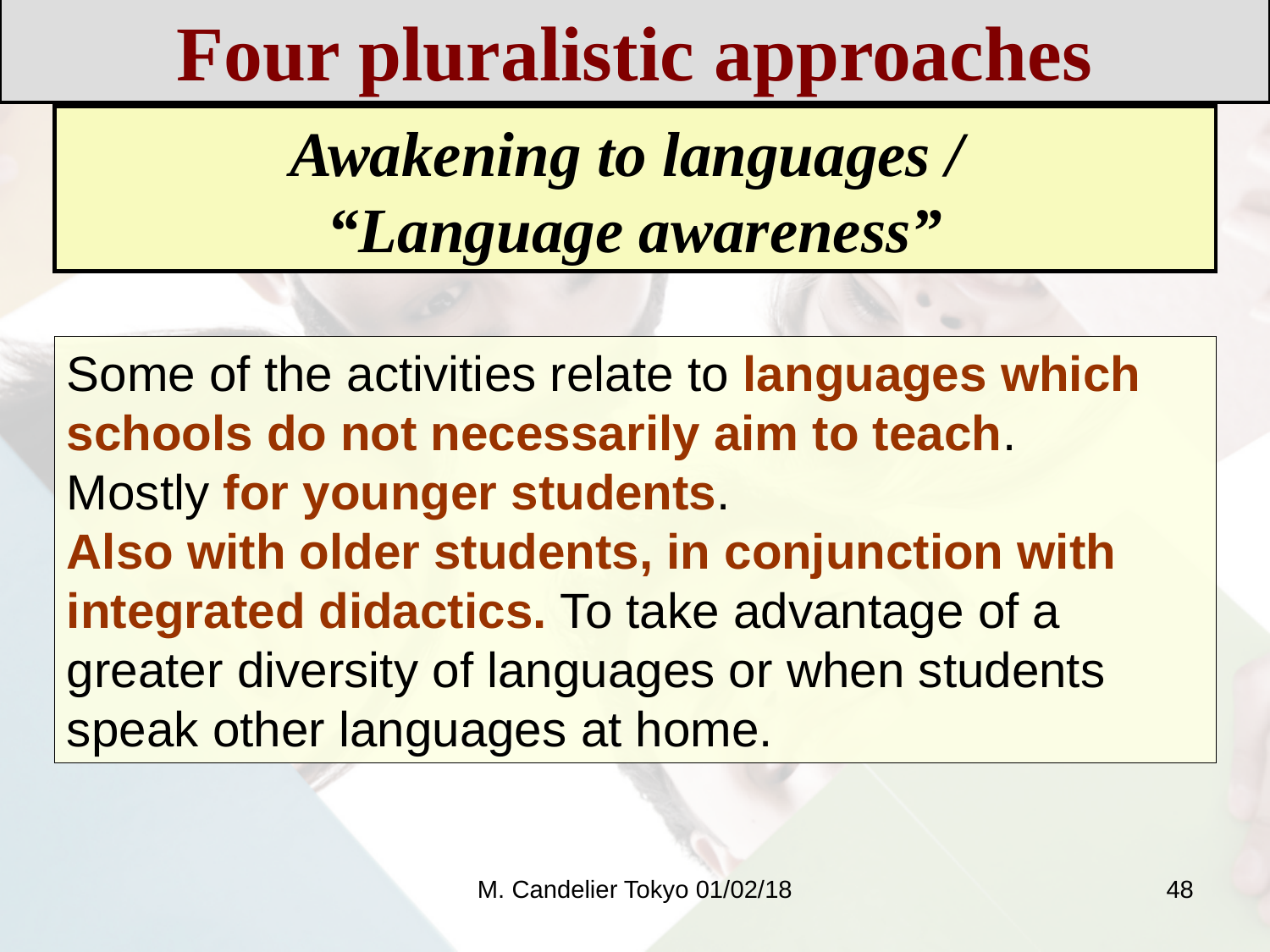

Four pluralistic approaches
Awakening to languages /
“Language awareness”
Some of the activities relate to languages which schools do not necessarily aim to teach.
Mostly for younger students.
Also with older students, in conjunction with integrated didactics. To take advantage of a greater diversity of languages or when students speak other languages at home.
M. Candelier Tokyo 01/02/18
48